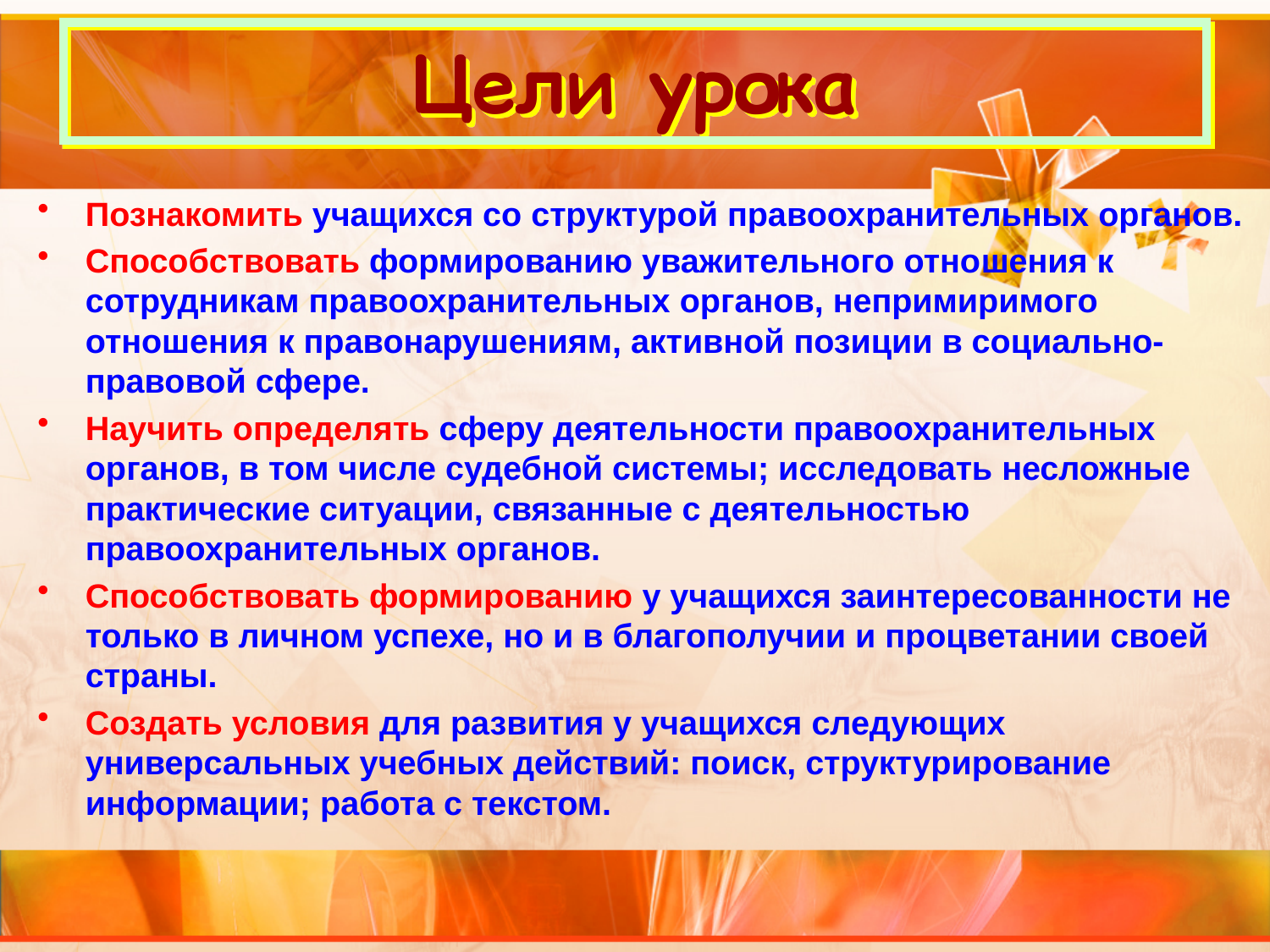

# Цели урока
Познакомить учащихся со структурой правоохранительных органов.
Способствовать формированию уважительного отно­шения к сотрудникам правоохранительных органов, непримиримого отношения к правонарушениям, активной позиции в социально-правовой сфере.
Научить определять сферу деятельности правоохранительных органов, в том числе судебной системы; исследовать несложные практические ситуации, связанные с деятельностью правоохранительных органов.
Способствовать формированию у учащихся заинтересованности не только в личном успехе, но и в благополучии и процветании своей страны.
Создать условия для развития у учащихся следующих универсальных учебных действий: поиск, структурирование информации; работа с текстом.